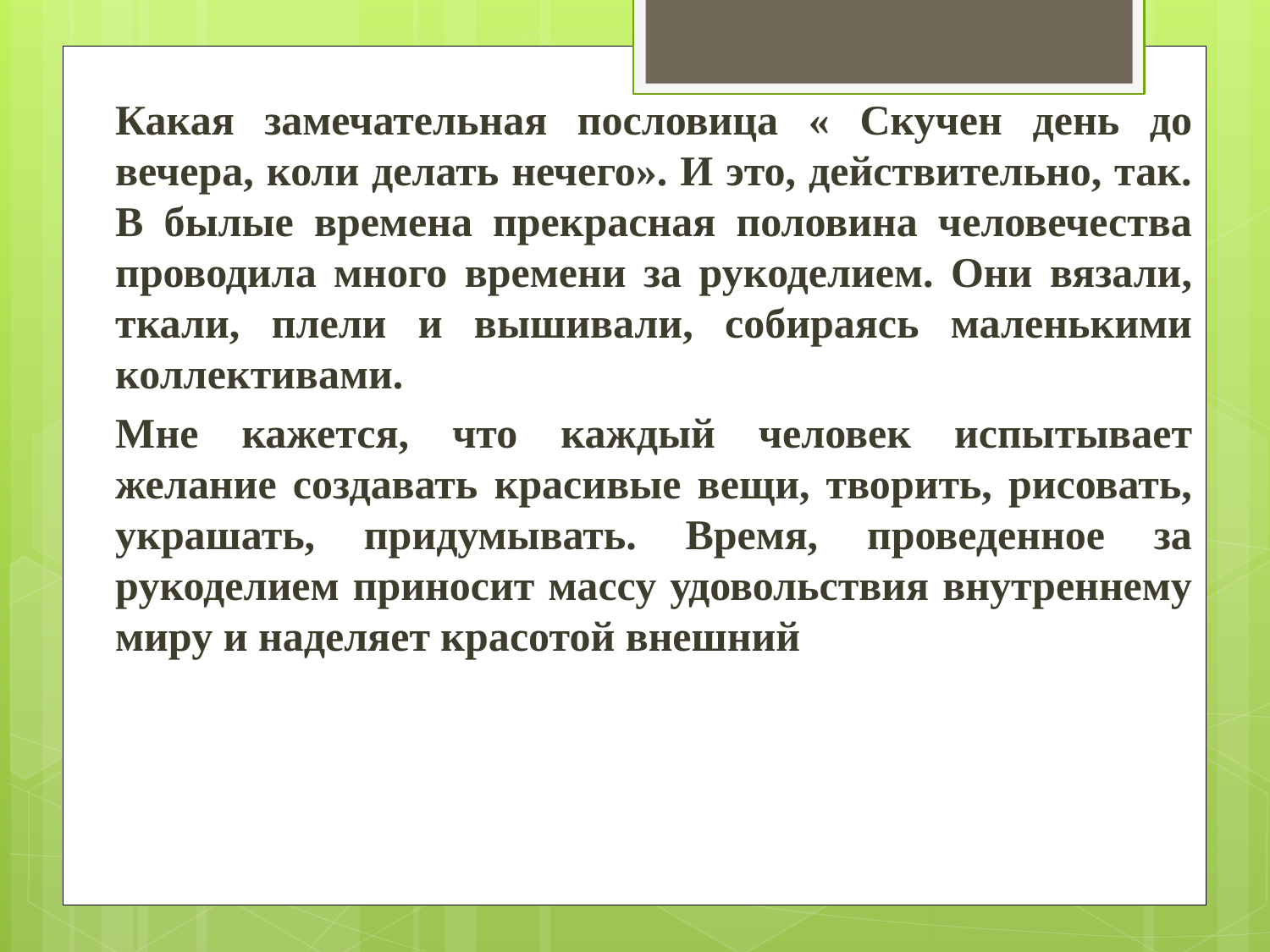

Какая замечательная пословица « Скучен день до вечера, коли делать нечего». И это, действительно, так. В былые времена прекрасная половина человечества проводила много времени за рукоделием. Они вязали, ткали, плели и вышивали, собираясь маленькими коллективами.
Мне кажется, что каждый человек испытывает желание создавать красивые вещи, творить, рисовать, украшать, придумывать. Время, проведенное за рукоделием приносит массу удовольствия внутреннему миру и наделяет красотой внешний